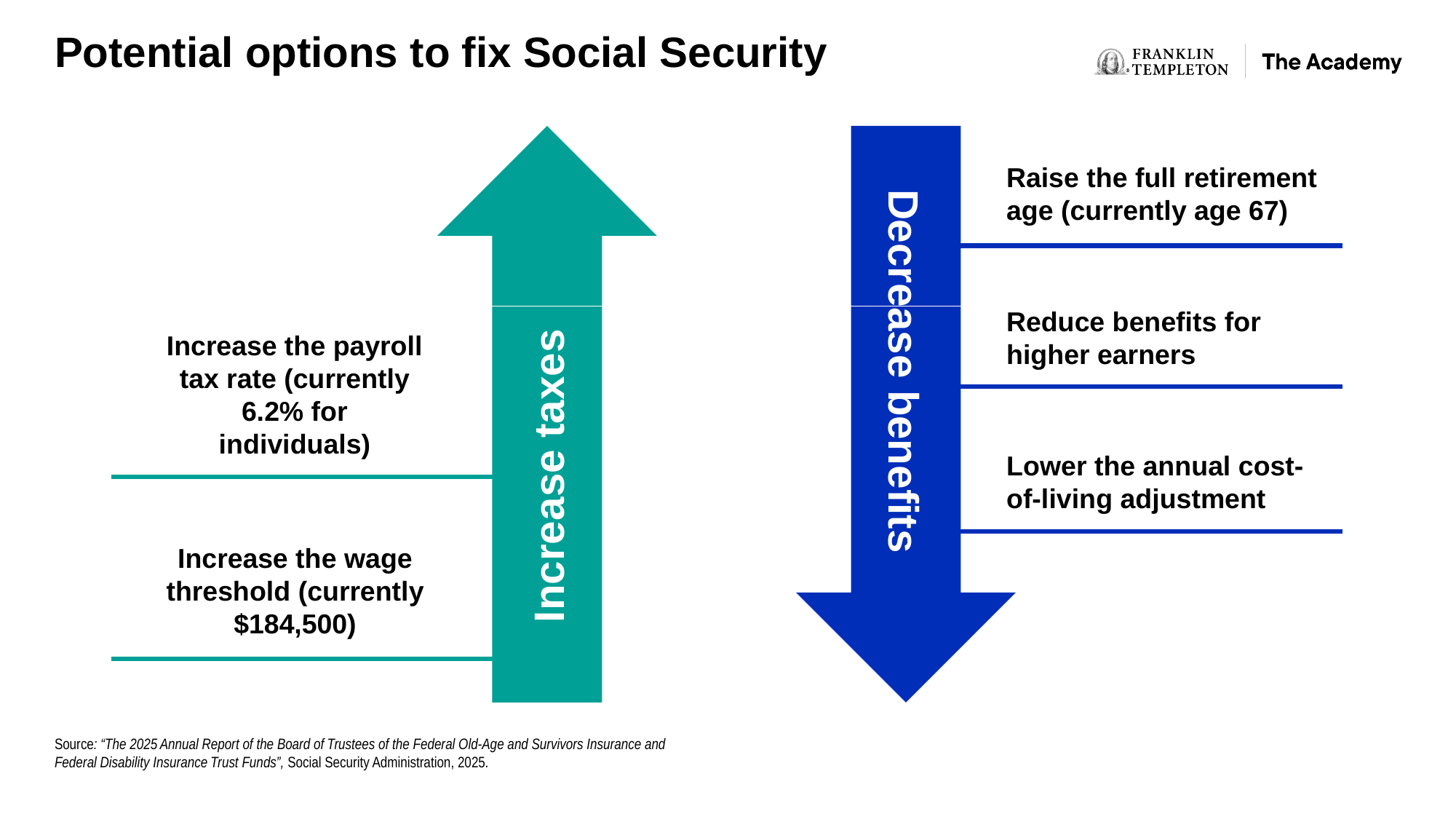

# Potential options to fix Social Security

Increase taxes

Decrease benefits
Raise the full retirement age (currently age 67)
Reduce benefits for higher earners
Increase the payroll tax rate (currently 6.2% for individuals)
Lower the annual cost-of-living adjustment
Increase the wage threshold (currently $184,500)
Source: “The 2025 Annual Report of the Board of Trustees of the Federal Old-Age and Survivors Insurance and
Federal Disability Insurance Trust Funds”, Social Security Administration, 2025.